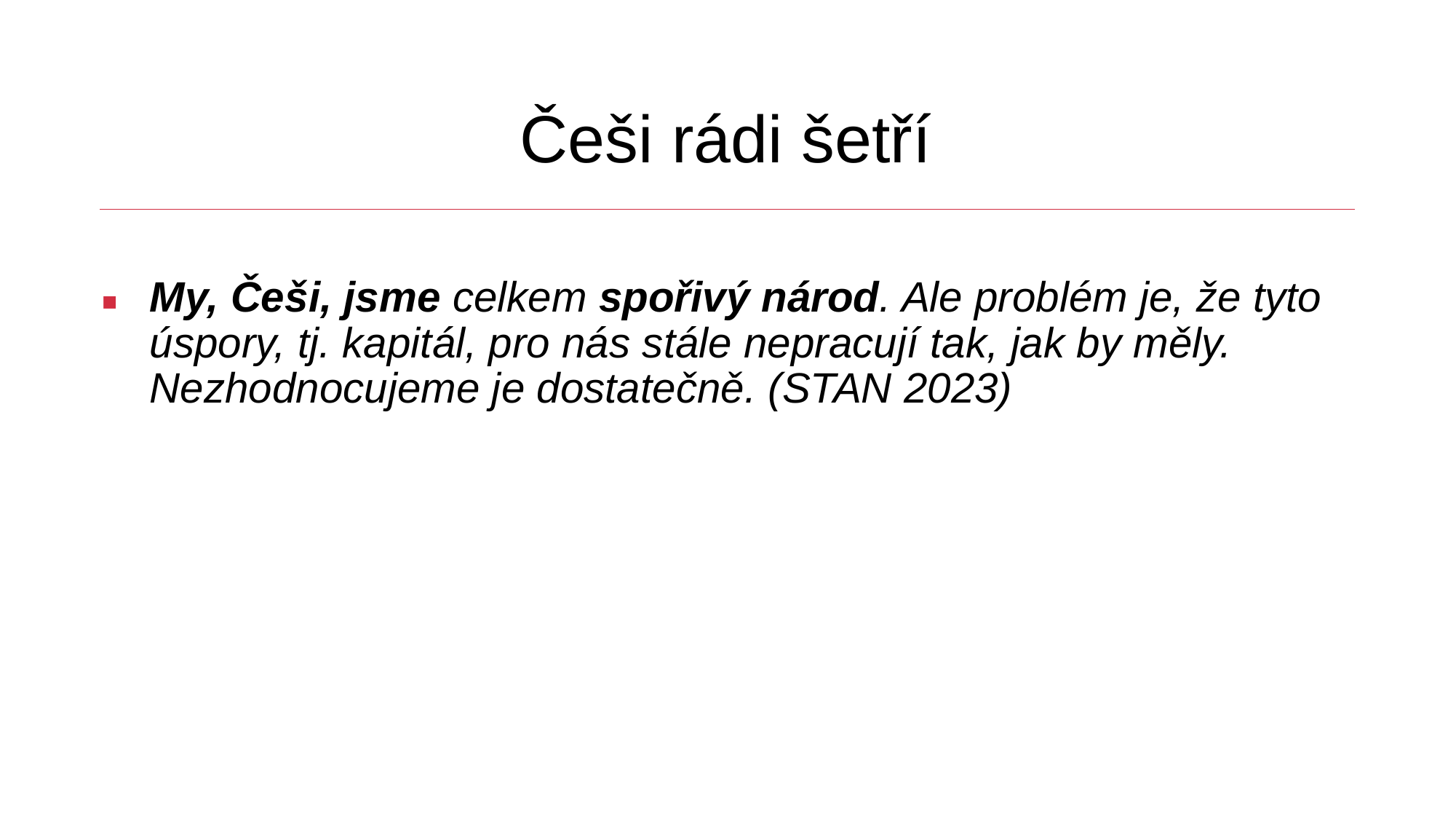

# Češi rádi šetří
My, Češi, jsme celkem spořivý národ. Ale problém je, že tyto úspory, tj. kapitál, pro nás stále nepracují tak, jak by měly. Nezhodnocujeme je dostatečně. (STAN 2023)